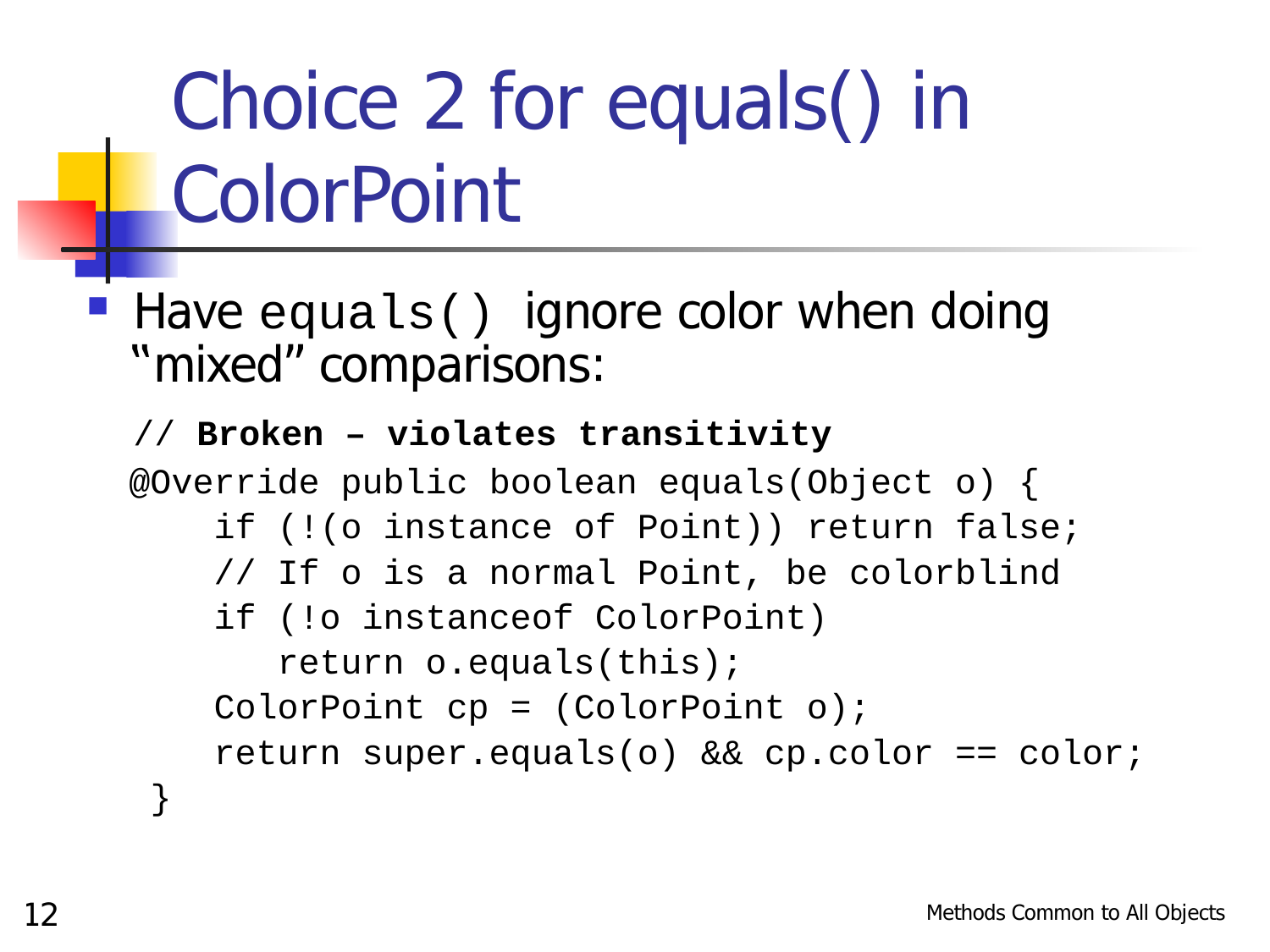

# Choice 2 for equals() in ColorPoint
Have equals() ignore color when doing “mixed” comparisons:
   // Broken – violates transitivity
  @Override public boolean equals(Object o) {
      if (!(o instance of Point)) return false;
      // If o is a normal Point, be colorblind
      if (!o instanceof ColorPoint)
         return o.equals(this);
      ColorPoint cp = (ColorPoint o);
      return super.equals(o) && cp.color == color;
   }